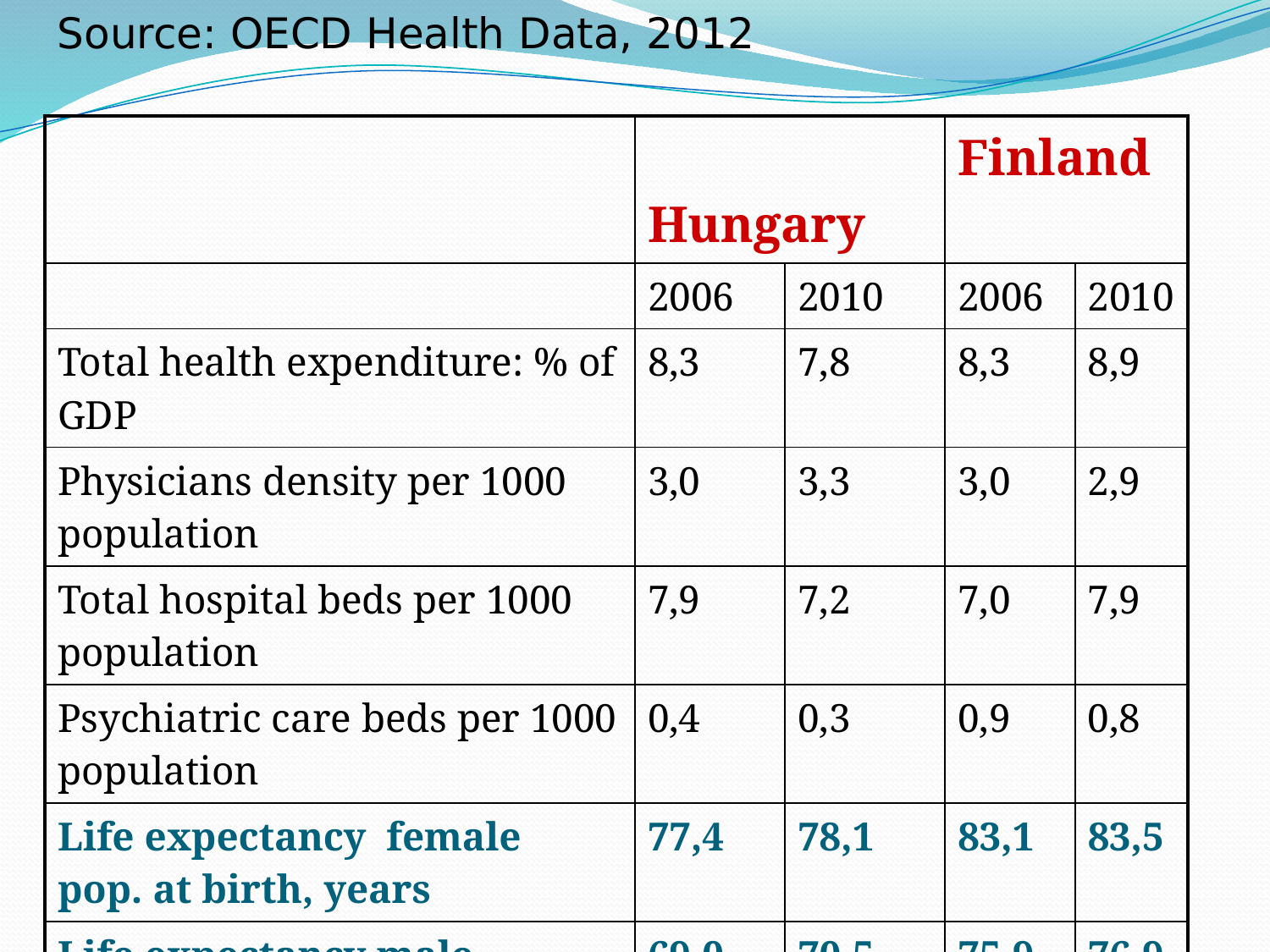

Source: OECD Health Data, 2012
|  | Hungary |  | Finland |  |
| --- | --- | --- | --- | --- |
|  | 2006 | 2010 | 2006 | 2010 |
| Total health expenditure: % of GDP | 8,3 | 7,8 | 8,3 | 8,9 |
| Physicians density per 1000 population | 3,0 | 3,3 | 3,0 | 2,9 |
| Total hospital beds per 1000 population | 7,9 | 7,2 | 7,0 | 7,9 |
| Psychiatric care beds per 1000 population | 0,4 | 0,3 | 0,9 | 0,8 |
| Life expectancy female pop. at birth, years | 77,4 | 78,1 | 83,1 | 83,5 |
| Life expectancy male | 69,0 | 70,5 | 75,9 | 76,9 |
| Life expectancy total pop. | 73,2 | 74,3 | 79,5 | 80,2 |